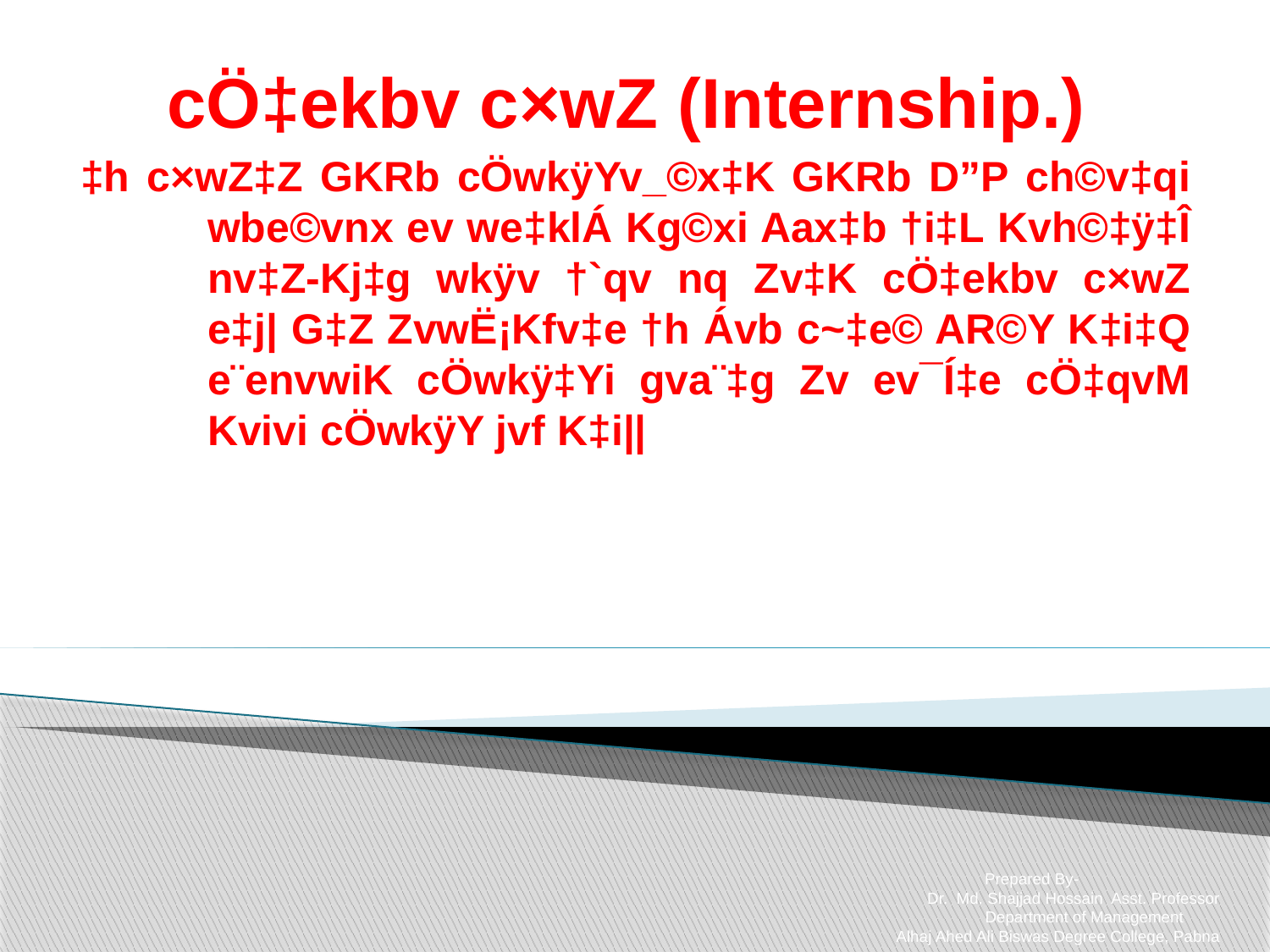

cÖ‡ekbv c×wZ (Internship.)
‡h c×wZ‡Z GKRb cÖwkÿYv_©x‡K GKRb D”P ch©v‡qi wbe©vnx ev we‡klÁ Kg©xi Aax‡b †i‡L Kvh©‡ÿ‡Î nv‡Z-Kj‡g wkÿv †`qv nq Zv‡K cÖ‡ekbv c×wZ e‡j| G‡Z ZvwË¡Kfv‡e †h Ávb c~‡e© AR©Y K‡i‡Q e¨envwiK cÖwkÿ‡Yi gva¨‡g Zv ev¯Í‡e cÖ‡qvM Kvivi cÖwkÿY jvf K‡i||

#
Prepared By-
                                Dr.  Md. Shajjad Hossain  Asst. Professor
                                             Department of Management
                         Alhaj Ahed Ali Biswas Degree College, Pabna